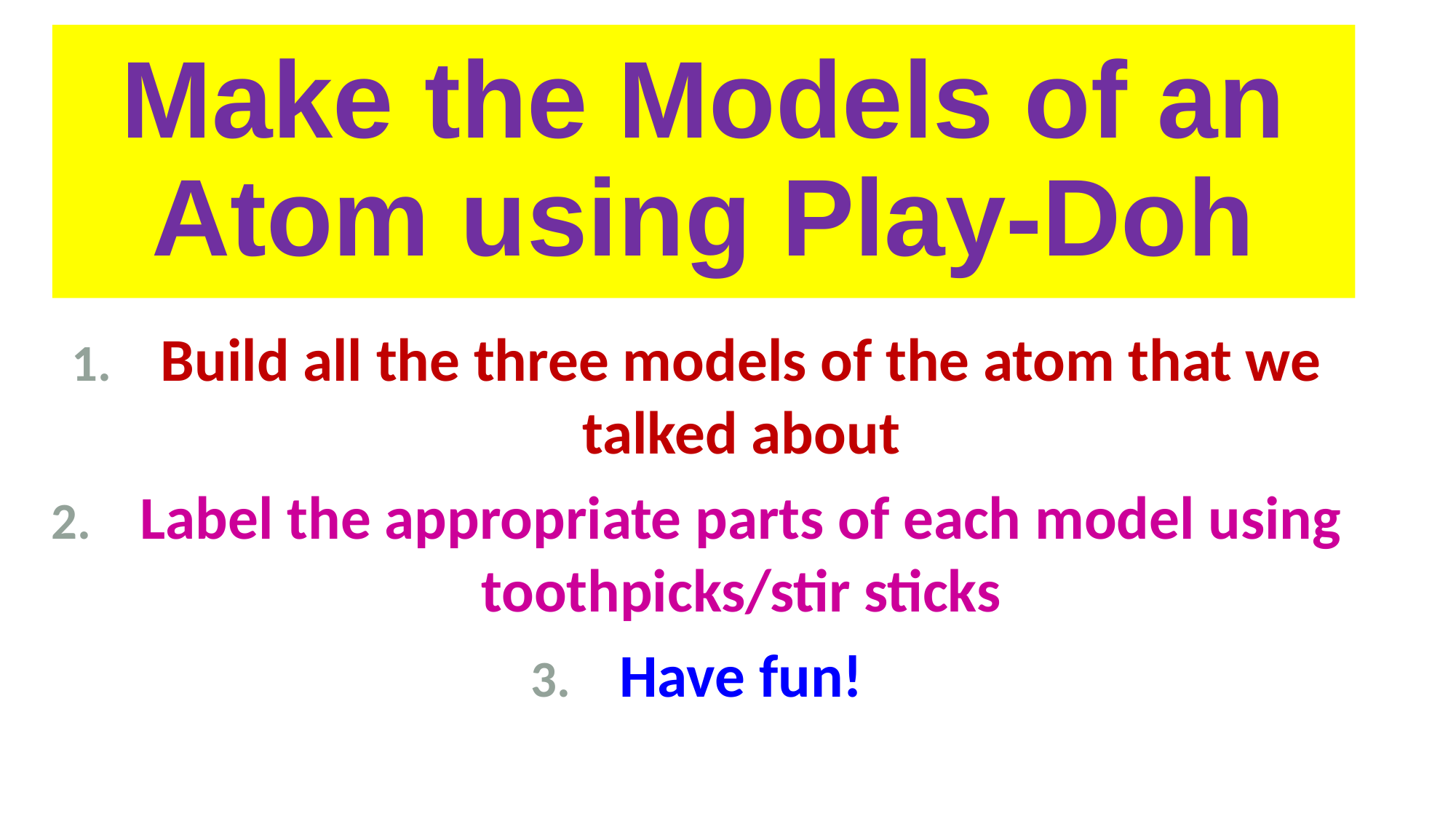

# Make the Models of an Atom using Play-Doh
Build all the three models of the atom that we talked about
Label the appropriate parts of each model using toothpicks/stir sticks
Have fun!